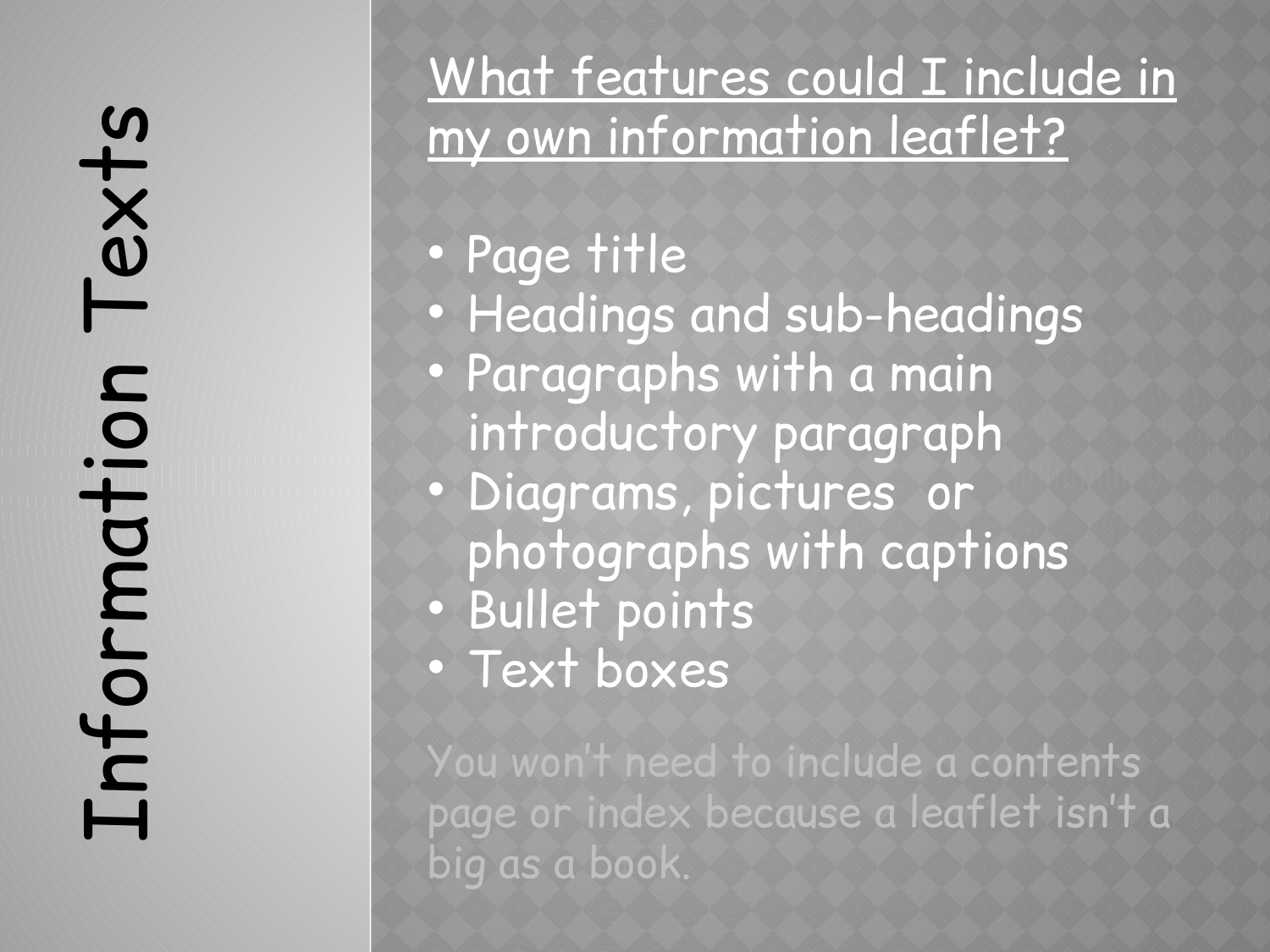

What features could I include in my own information leaflet?

Page title
Headings and sub-headings
Paragraphs with a main introductory paragraph
Diagrams, pictures  or photographs with captions
Bullet points
Text boxes

You won’t need to include a contents page or index because a leaflet isn’t a big as a book.
Information Texts